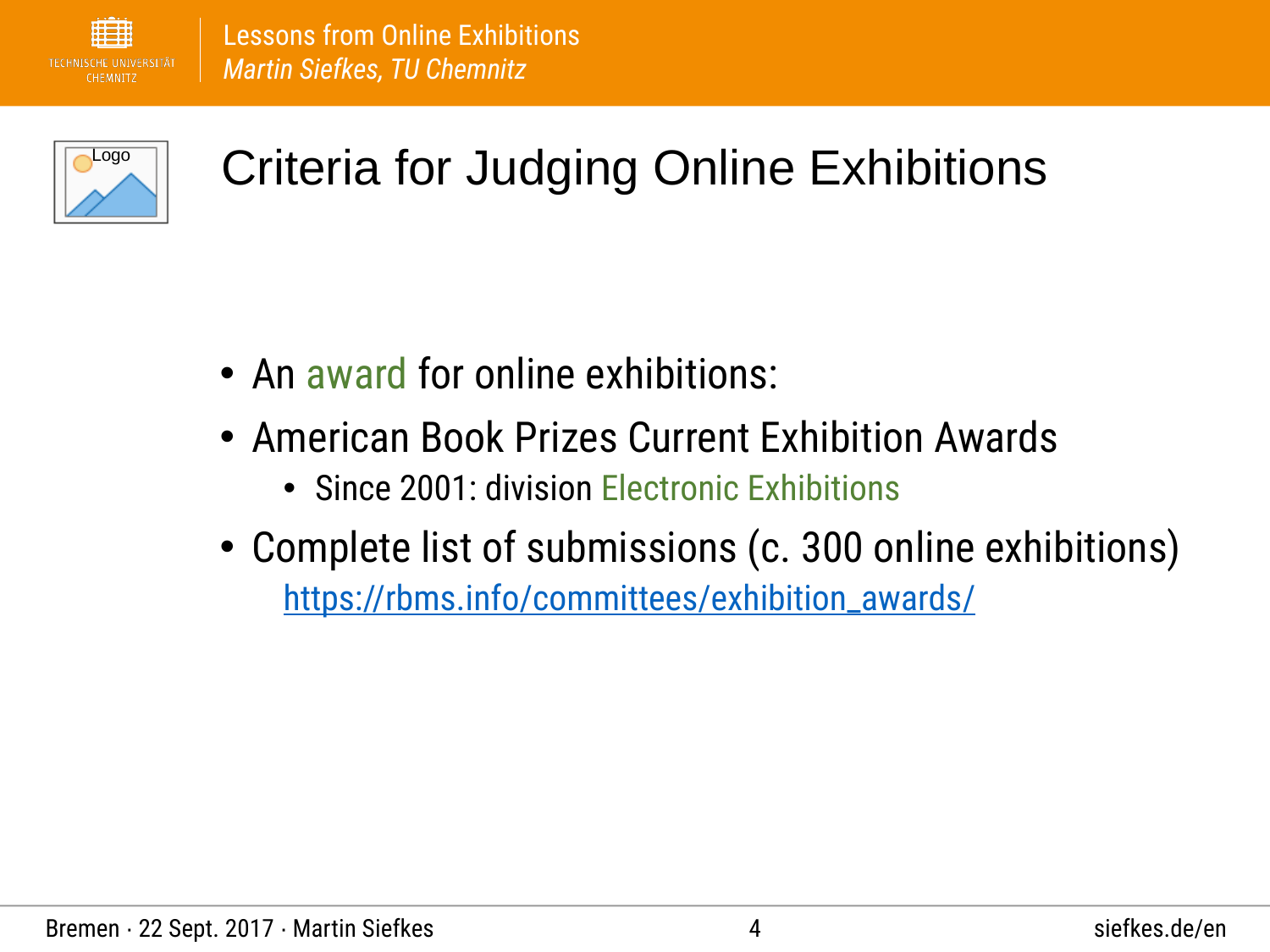

# Criteria for Judging Online Exhibitions

An award for online exhibitions:
American Book Prizes Current Exhibition Awards
Since 2001: division Electronic Exhibitions
Complete list of submissions (c. 300 online exhibitions)
https://rbms.info/committees/exhibition_awards/